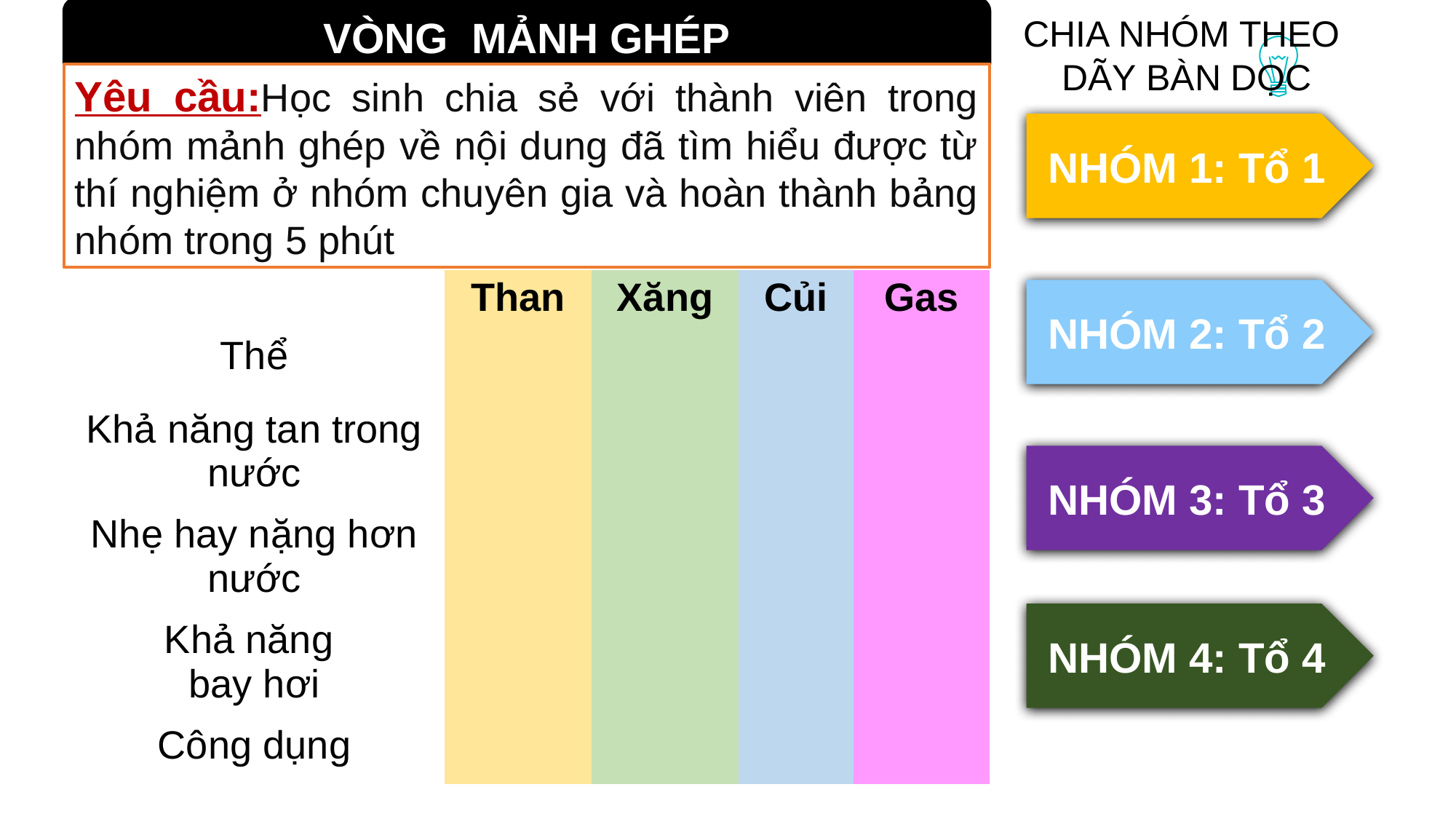

VÒNG  MẢNH GHÉP
CHIA NHÓM THEO
DÃY BÀN DỌC
Yêu cầu:Học sinh chia sẻ với thành viên trong nhóm mảnh ghép về nội dung đã tìm hiểu được từ thí nghiệm ở nhóm chuyên gia và hoàn thành bảng nhóm trong 5 phút
NHÓM 1: Tổ 1
|  | Than | Xăng | Củi | Gas |
| --- | --- | --- | --- | --- |
| Thể |  |  |  |  |
| Khả năng tan trong nước |  |  |  |  |
| Nhẹ hay nặng hơn nước |  |  |  |  |
| Khả năng bay hơi |  |  |  |  |
| Công dụng |  |  |  |  |
NHÓM 2: Tổ 2
NHÓM 3: Tổ 3
NHÓM 4: Tổ 4